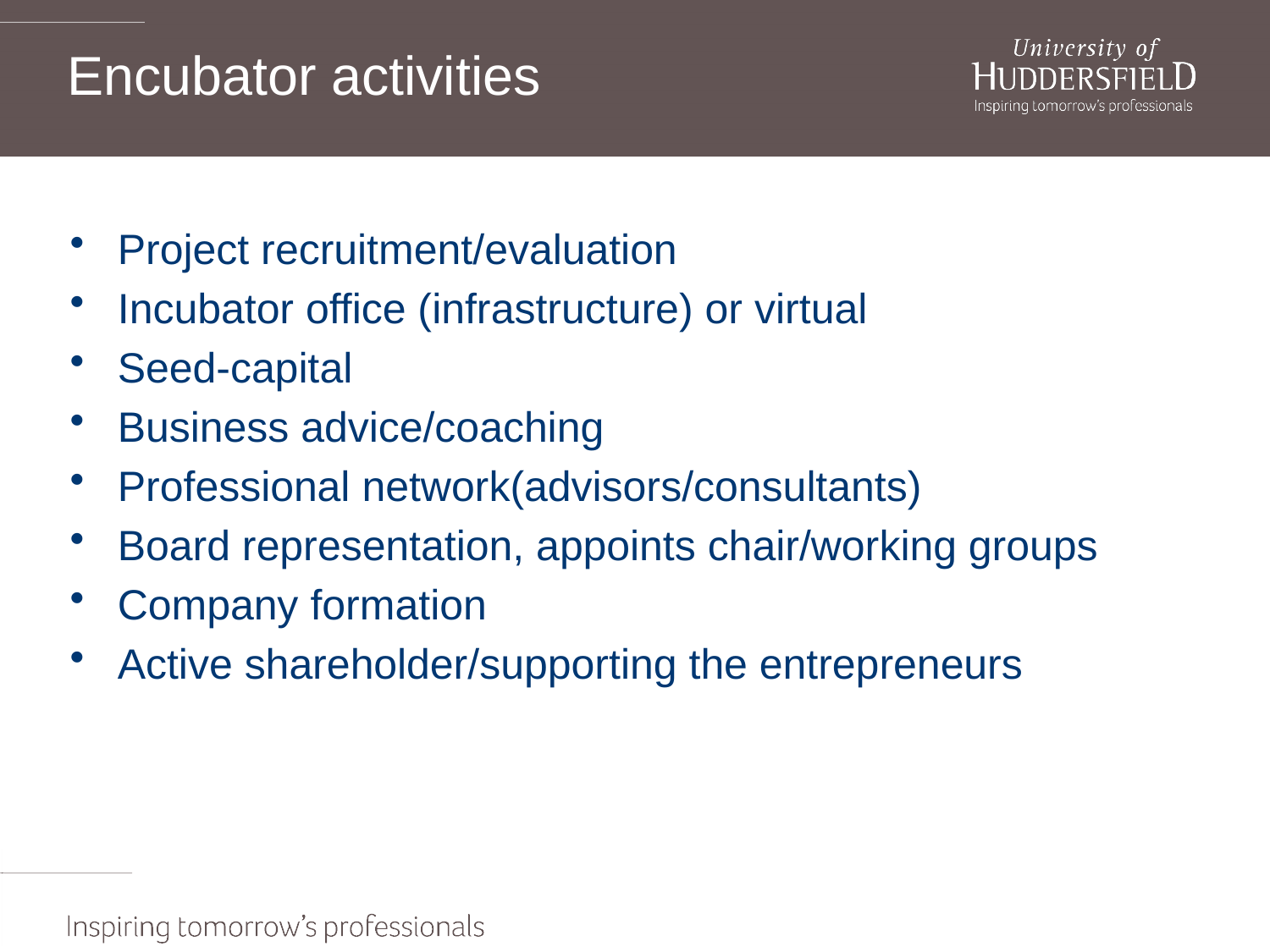

# Encubator activities
Project recruitment/evaluation
Incubator office (infrastructure) or virtual
Seed-capital
Business advice/coaching
Professional network(advisors/consultants)
Board representation, appoints chair/working groups
Company formation
Active shareholder/supporting the entrepreneurs